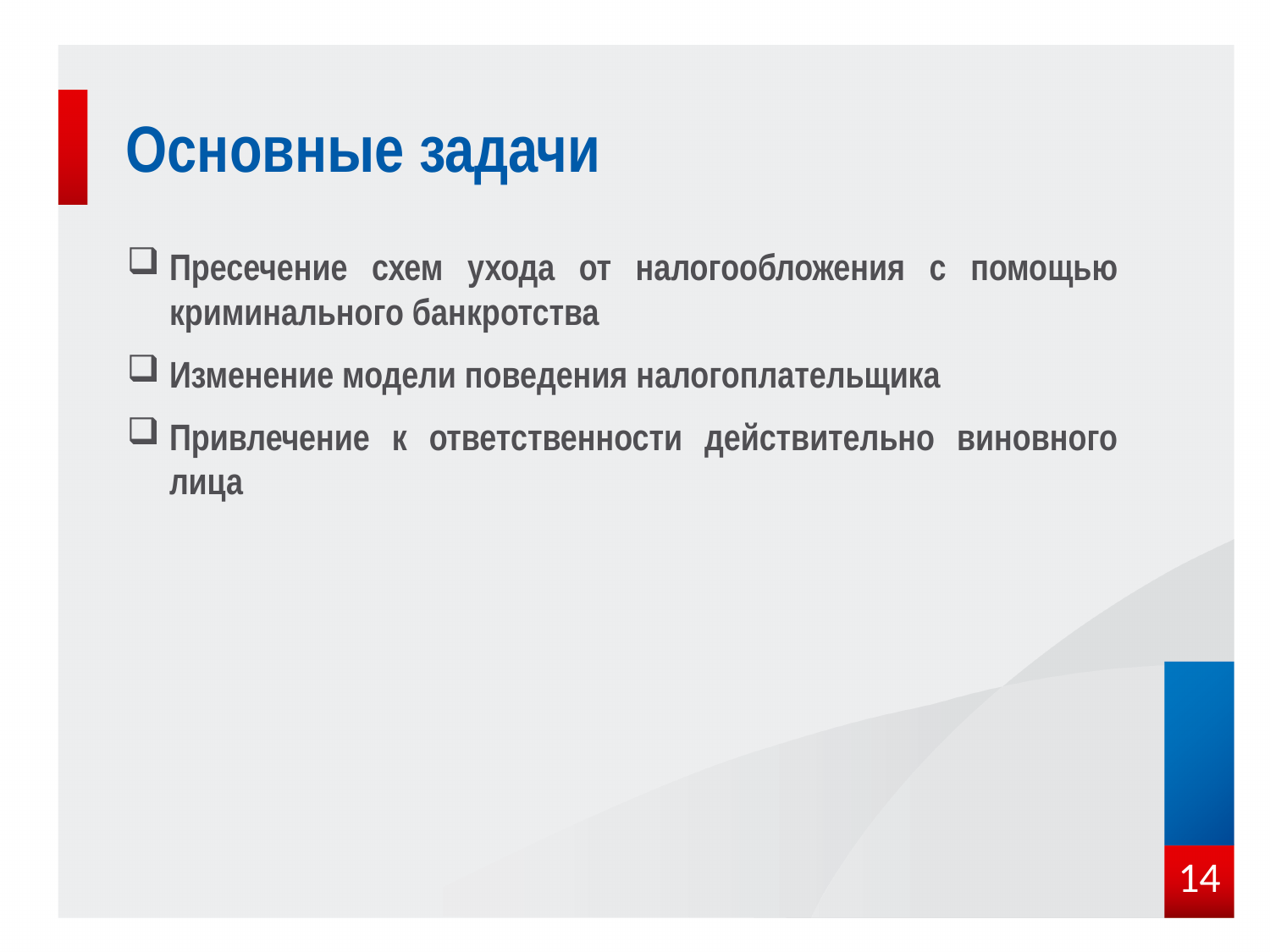

14
# Основные задачи
Пресечение схем ухода от налогообложения с помощью криминального банкротства
Изменение модели поведения налогоплательщика
Привлечение к ответственности действительно виновного лица